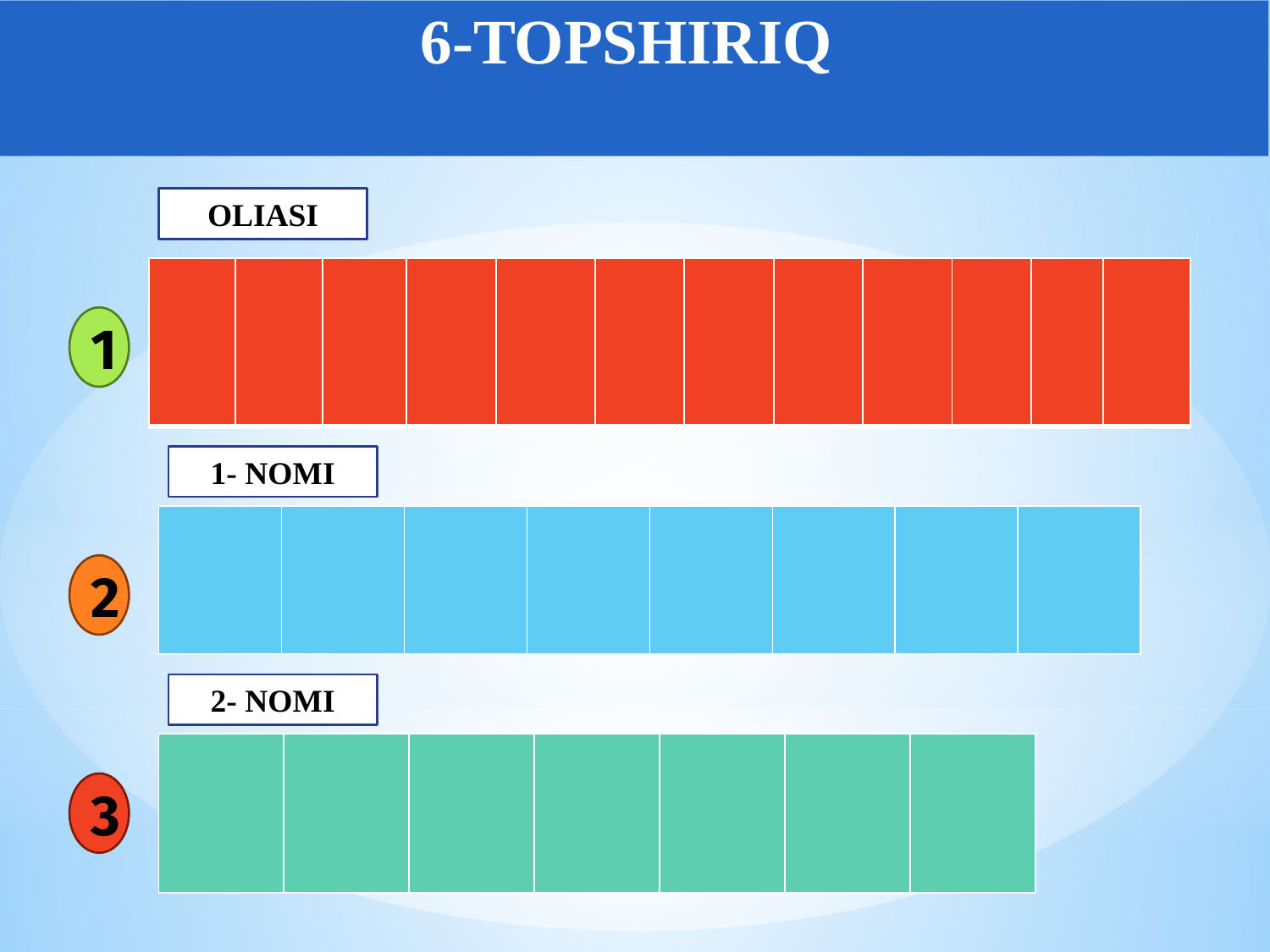

6-TOPSHIRIQ
OLIASI
|  |  |  |  |  |  |  |  |  |  |  |  |
| --- | --- | --- | --- | --- | --- | --- | --- | --- | --- | --- | --- |
1
1- NOMI
|  |  |  |  |  |  |  |  |
| --- | --- | --- | --- | --- | --- | --- | --- |
2
2- NOMI
|  |  |  |  |  |  |  |
| --- | --- | --- | --- | --- | --- | --- |
3